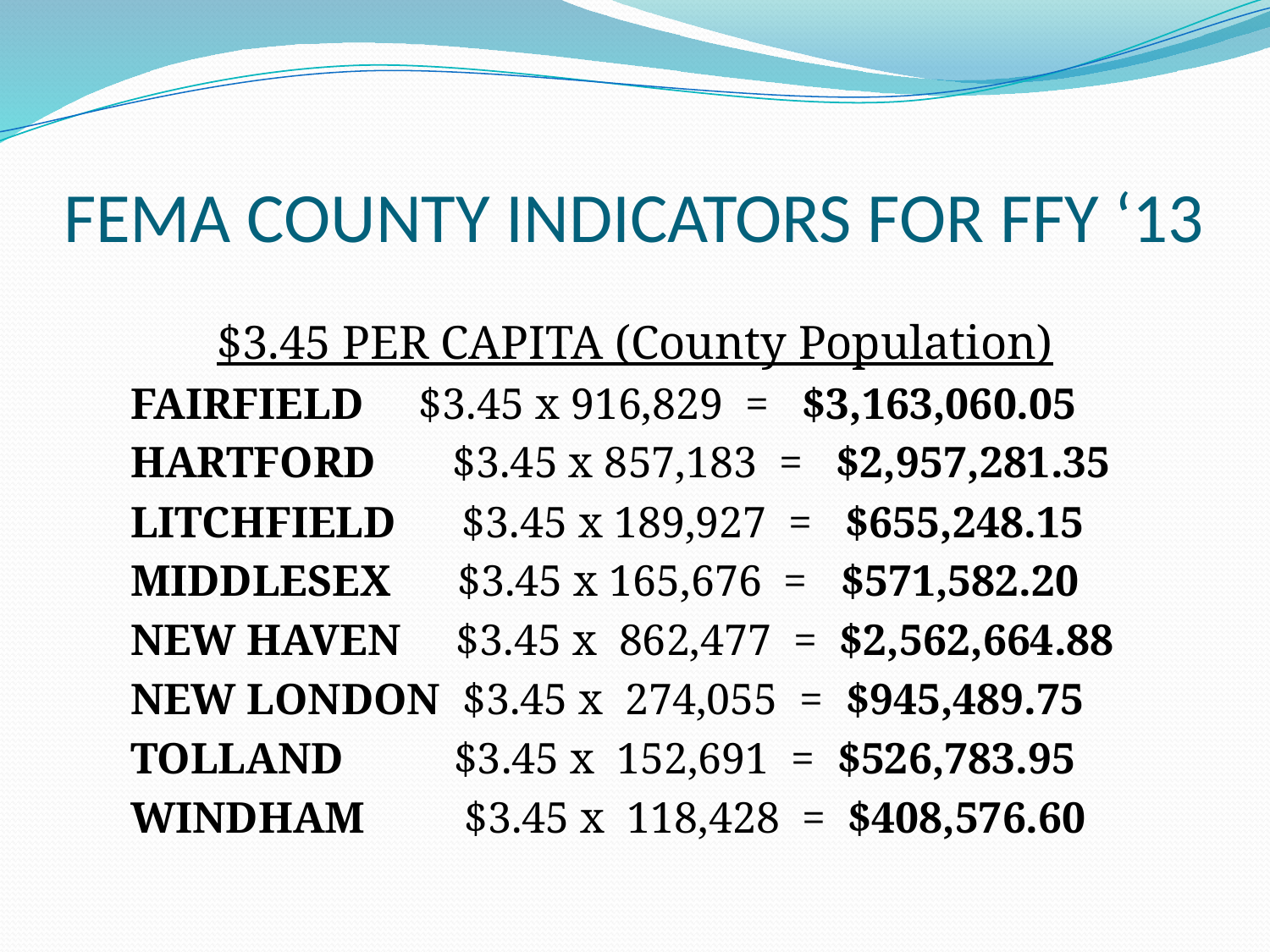

# FEMA COUNTY INDICATORS FOR FFY ‘13
$3.45 PER CAPITA (County Population)
FAIRFIELD	$3.45 x 916,829  =   $3,163,060.05
HARTFORD       $3.45 x 857,183  =   $2,957,281.35
LITCHFIELD      $3.45 x 189,927  =   $655,248.15
MIDDLESEX      $3.45 x 165,676  =   $571,582.20
NEW HAVEN     $3.45 x  862,477  =  $2,562,664.88
NEW LONDON  $3.45 x  274,055  =  $945,489.75
TOLLAND          $3.45 x  152,691  =  $526,783.95
WINDHAM         $3.45 x  118,428  =  $408,576.60